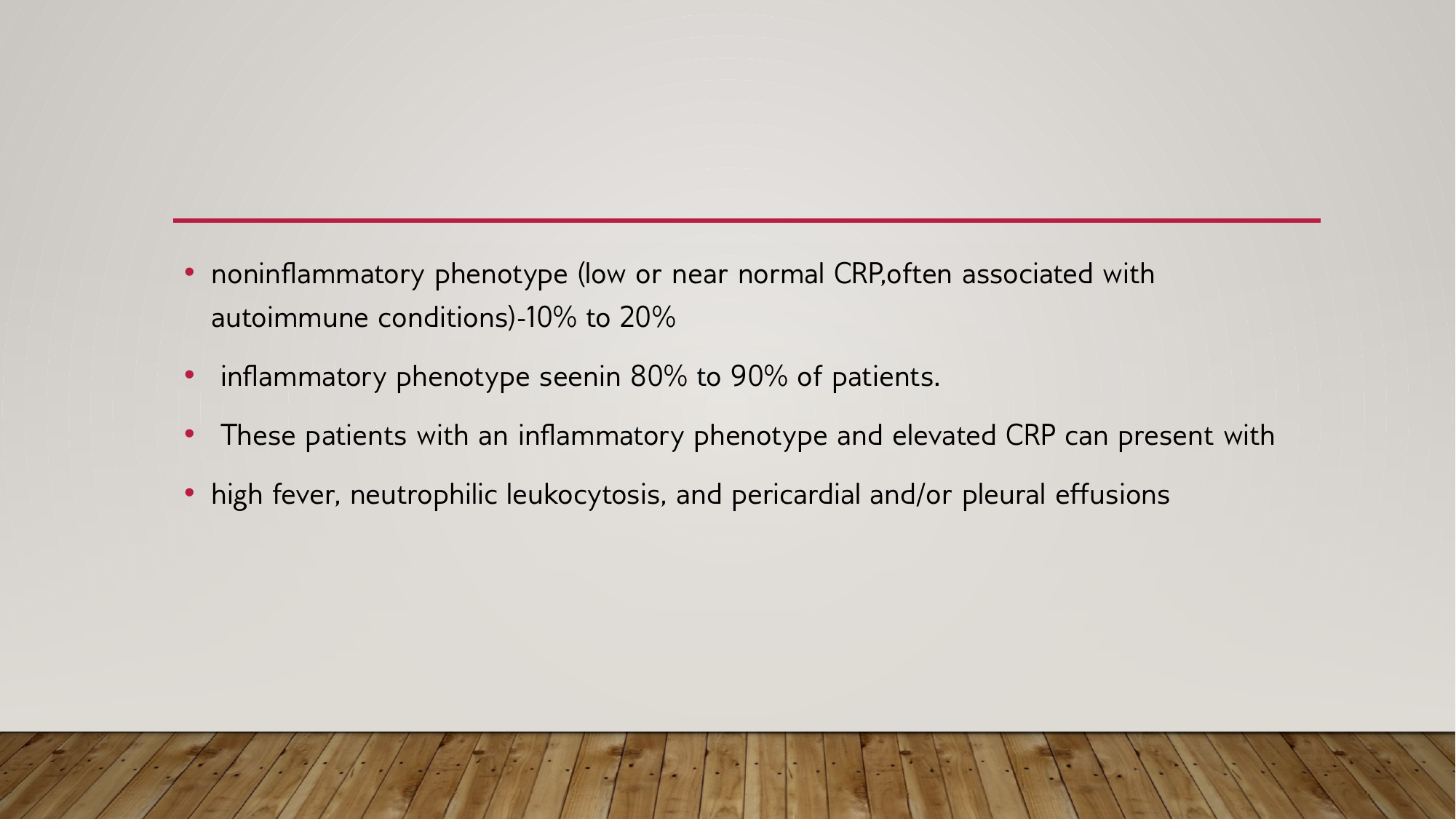

#
noninflammatory phenotype (low or near normal CRP,often associated with autoimmune conditions)-10% to 20%
 inflammatory phenotype seenin 80% to 90% of patients.
 These patients with an inflammatory phenotype and elevated CRP can present with
high fever, neutrophilic leukocytosis, and pericardial and/or pleural effusions